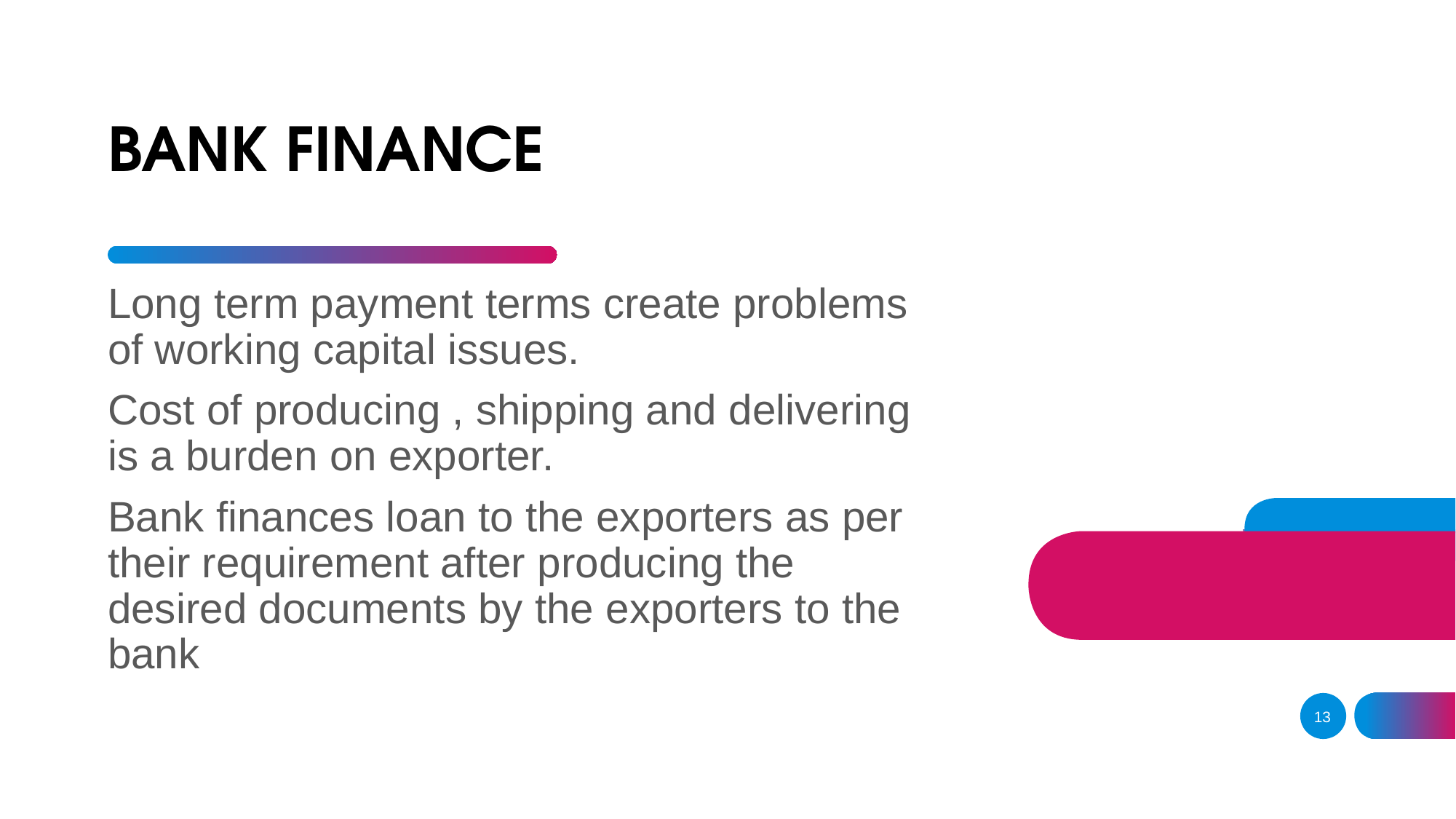

# BANK FINANCE
Long term payment terms create problems of working capital issues.
Cost of producing , shipping and delivering is a burden on exporter.
Bank finances loan to the exporters as per their requirement after producing the desired documents by the exporters to the bank
13